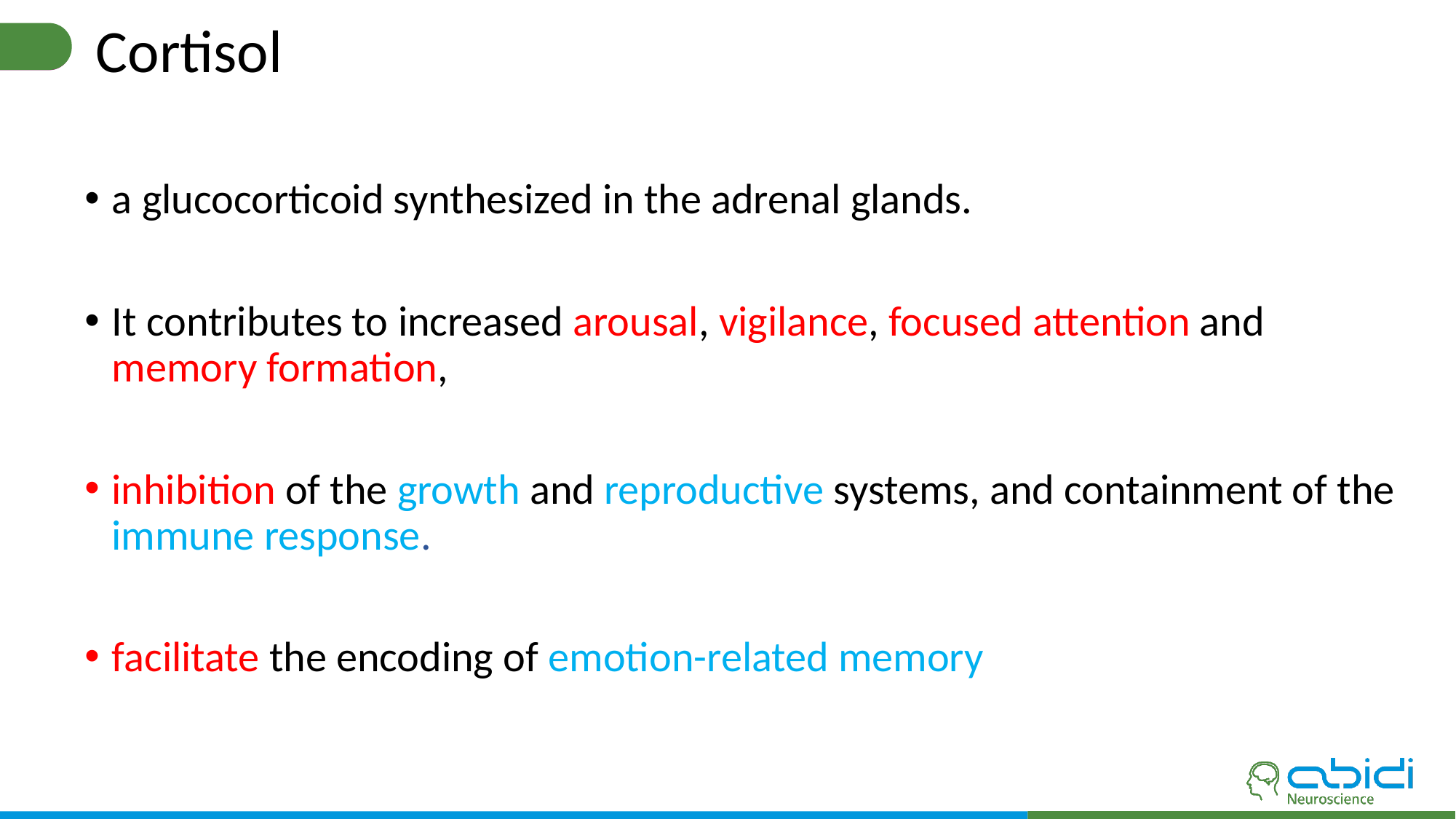

# Cortisol
a glucocorticoid synthesized in the adrenal glands.

It contributes to increased arousal, vigilance, focused attention and memory formation,

inhibition of the growth and reproductive systems, and containment of the immune response.

facilitate the encoding of emotion-related memory